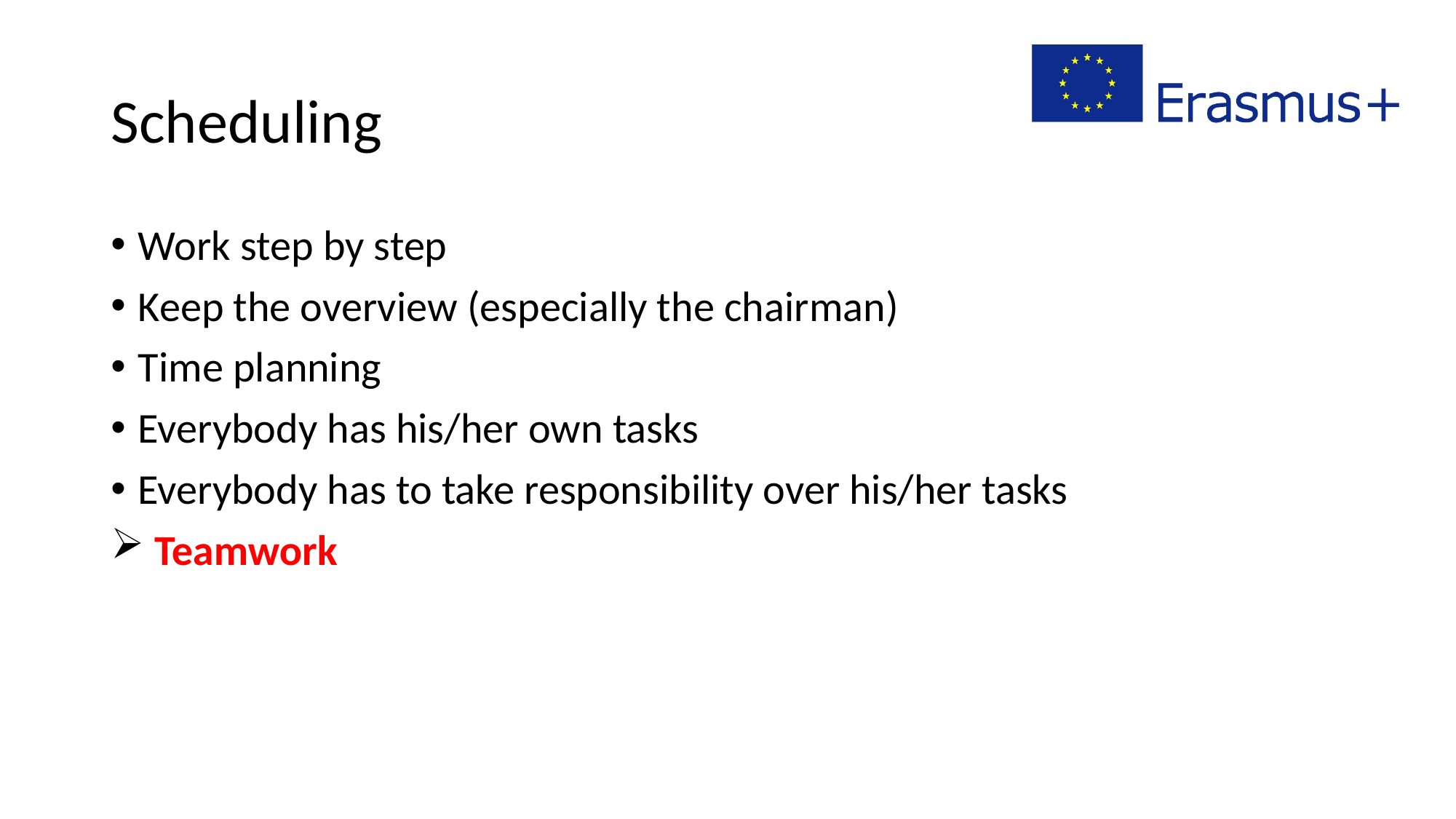

# Scheduling
Work step by step
Keep the overview (especially the chairman)
Time planning
Everybody has his/her own tasks
Everybody has to take responsibility over his/her tasks
 Teamwork